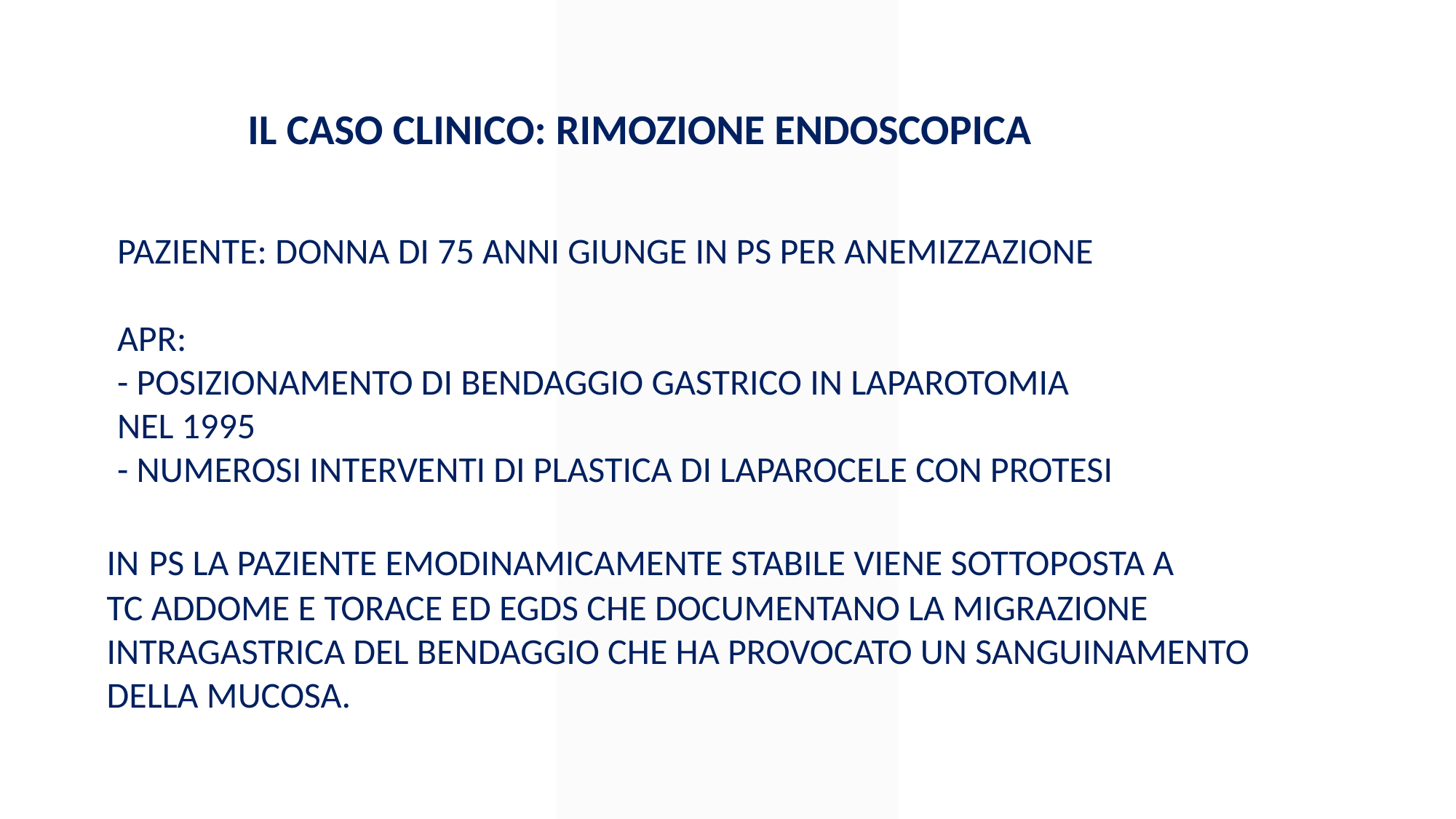

IL CASO CLINICO: RIMOZIONE ENDOSCOPICA
PAZIENTE: DONNA DI 75 ANNI GIUNGE IN PS PER ANEMIZZAZIONE

APR:
- POSIZIONAMENTO DI BENDAGGIO GASTRICO IN LAPAROTOMIA
NEL 1995
- NUMEROSI INTERVENTI DI PLASTICA DI LAPAROCELE CON PROTESI

IN PS LA PAZIENTE EMODINAMICAMENTE STABILE VIENE SOTTOPOSTA A
TC ADDOME E TORACE ED EGDS CHE DOCUMENTANO LA MIGRAZIONE
INTRAGASTRICA DEL BENDAGGIO CHE HA PROVOCATO UN SANGUINAMENTO
DELLA MUCOSA.